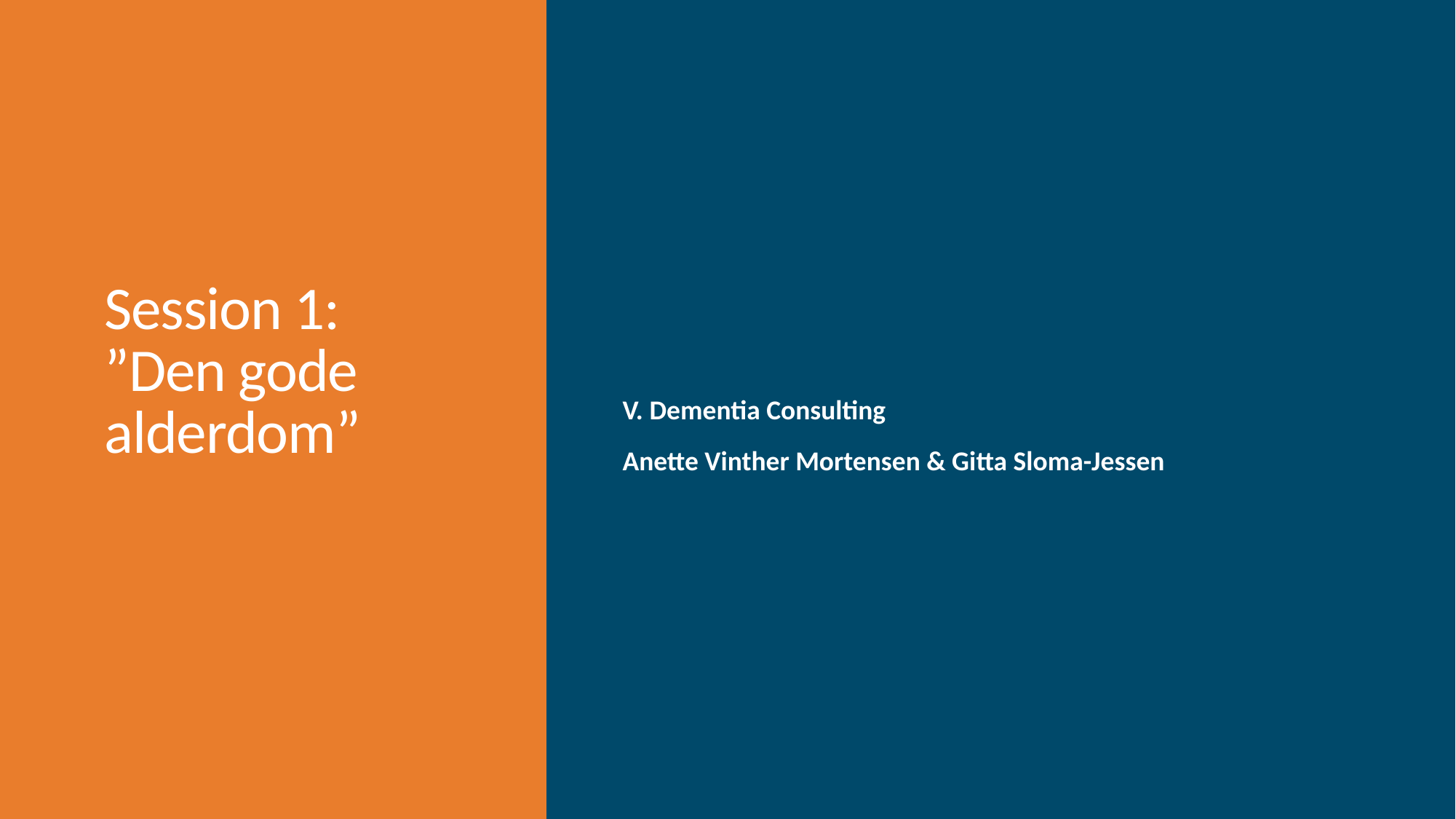

# Session 1: ”Den gode alderdom”

V. Dementia Consulting
Anette Vinther Mortensen & Gitta Sloma-Jessen